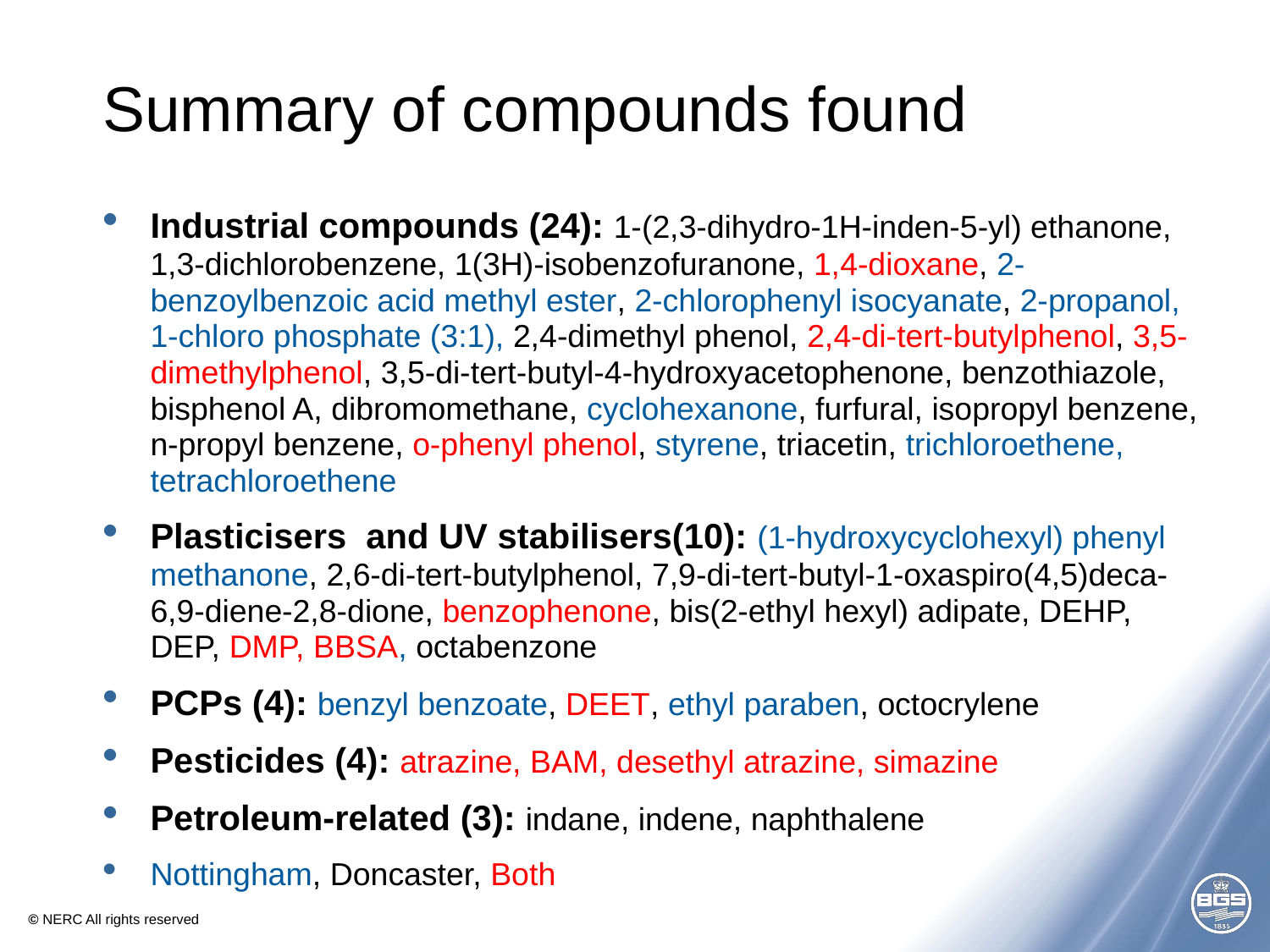

# Summary of compounds found
Industrial compounds (24): 1-(2,3-dihydro-1H-inden-5-yl) ethanone, 1,3-dichlorobenzene, 1(3H)-isobenzofuranone, 1,4-dioxane, 2-benzoylbenzoic acid methyl ester, 2-chlorophenyl isocyanate, 2-propanol, 1-chloro phosphate (3:1), 2,4-dimethyl phenol, 2,4-di-tert-butylphenol, 3,5-dimethylphenol, 3,5-di-tert-butyl-4-hydroxyacetophenone, benzothiazole, bisphenol A, dibromomethane, cyclohexanone, furfural, isopropyl benzene, n-propyl benzene, o-phenyl phenol, styrene, triacetin, trichloroethene, tetrachloroethene
Plasticisers  and UV stabilisers(10): (1-hydroxycyclohexyl) phenyl methanone, 2,6-di-tert-butylphenol, 7,9-di-tert-butyl-1-oxaspiro(4,5)deca-6,9-diene-2,8-dione, benzophenone, bis(2-ethyl hexyl) adipate, DEHP, DEP, DMP, BBSA, octabenzone
PCPs (4): benzyl benzoate, DEET, ethyl paraben, octocrylene
Pesticides (4): atrazine, BAM, desethyl atrazine, simazine
Petroleum-related (3): indane, indene, naphthalene
Nottingham, Doncaster, Both